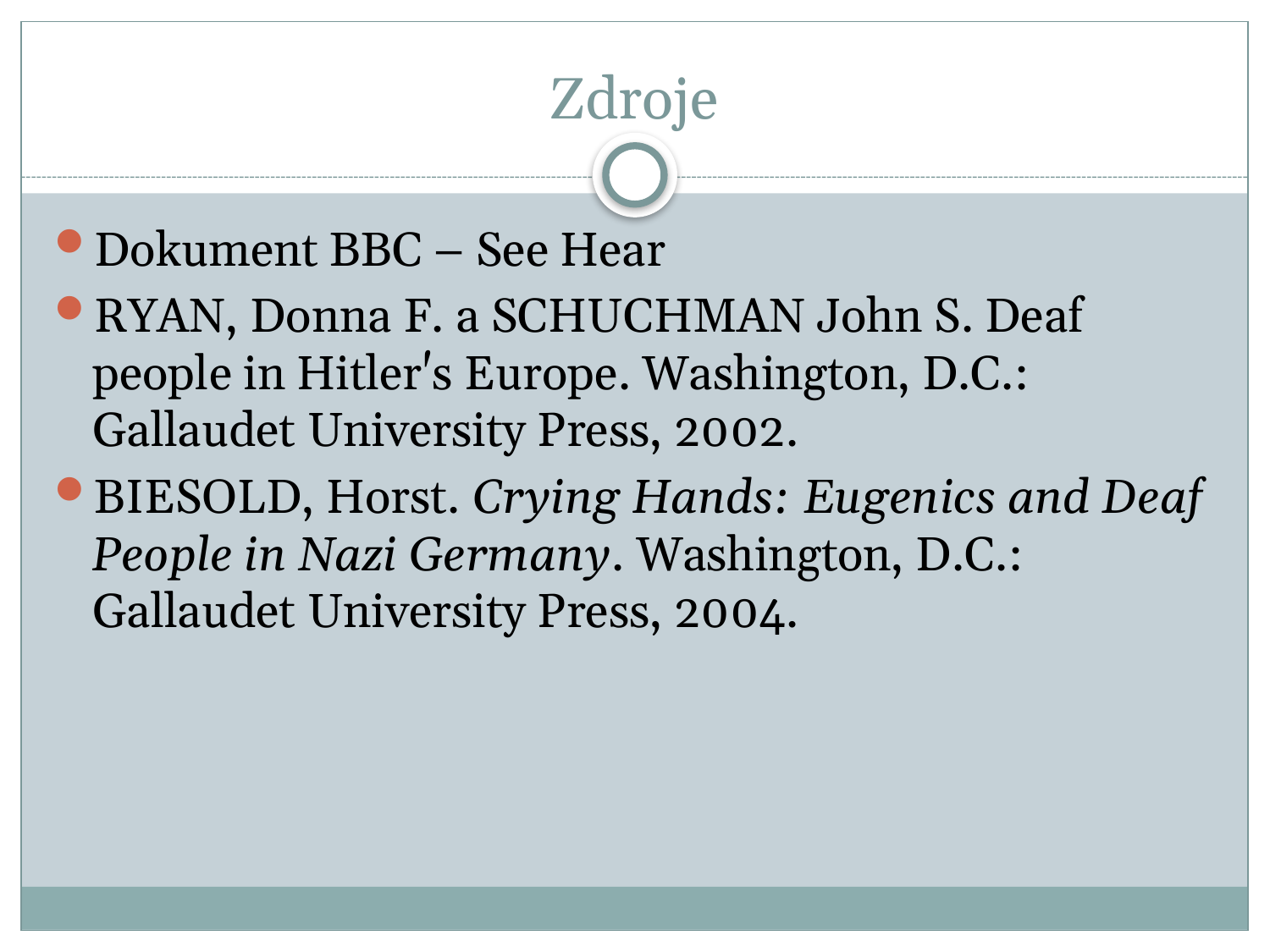

# Zdroje
Dokument BBC – See Hear
RYAN, Donna F. a SCHUCHMAN John S. Deaf people in Hitler's Europe. Washington, D.C.: Gallaudet University Press, 2002.
BIESOLD, Horst. Crying Hands: Eugenics and Deaf People in Nazi Germany. Washington, D.C.: Gallaudet University Press, 2004.